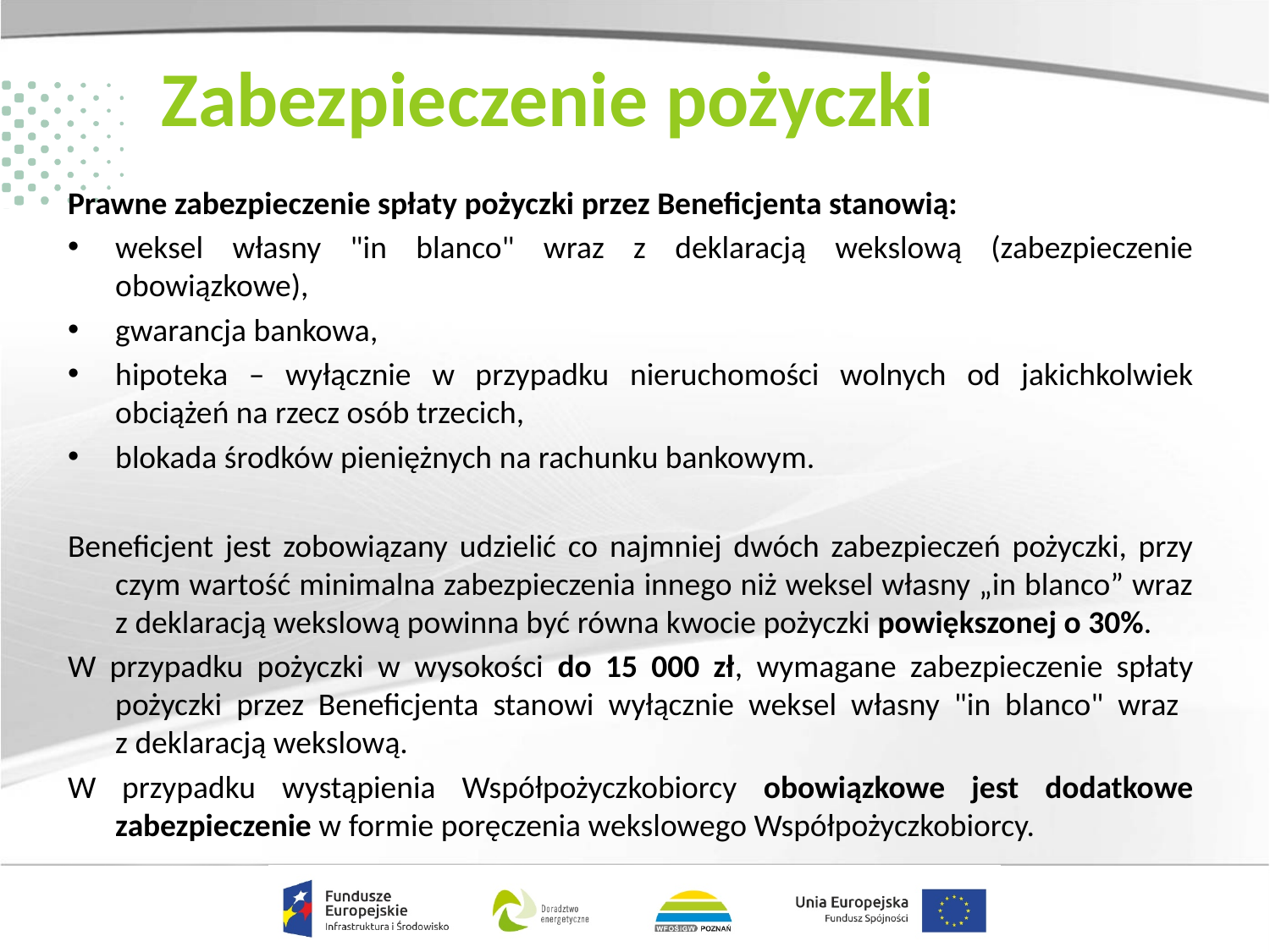

# Zabezpieczenie pożyczki
Prawne zabezpieczenie spłaty pożyczki przez Beneficjenta stanowią:
weksel własny "in blanco" wraz z deklaracją wekslową (zabezpieczenie obowiązkowe),
gwarancja bankowa,
hipoteka – wyłącznie w przypadku nieruchomości wolnych od jakichkolwiek obciążeń na rzecz osób trzecich,
blokada środków pieniężnych na rachunku bankowym.

Beneficjent jest zobowiązany udzielić co najmniej dwóch zabezpieczeń pożyczki, przy czym wartość minimalna zabezpieczenia innego niż weksel własny „in blanco” wraz z deklaracją wekslową powinna być równa kwocie pożyczki powiększonej o 30%.
W przypadku pożyczki w wysokości do 15 000 zł, wymagane zabezpieczenie spłaty pożyczki przez Beneficjenta stanowi wyłącznie weksel własny "in blanco" wraz
z deklaracją wekslową.
W przypadku wystąpienia Współpożyczkobiorcy obowiązkowe jest dodatkowe zabezpieczenie w formie poręczenia wekslowego Współpożyczkobiorcy.